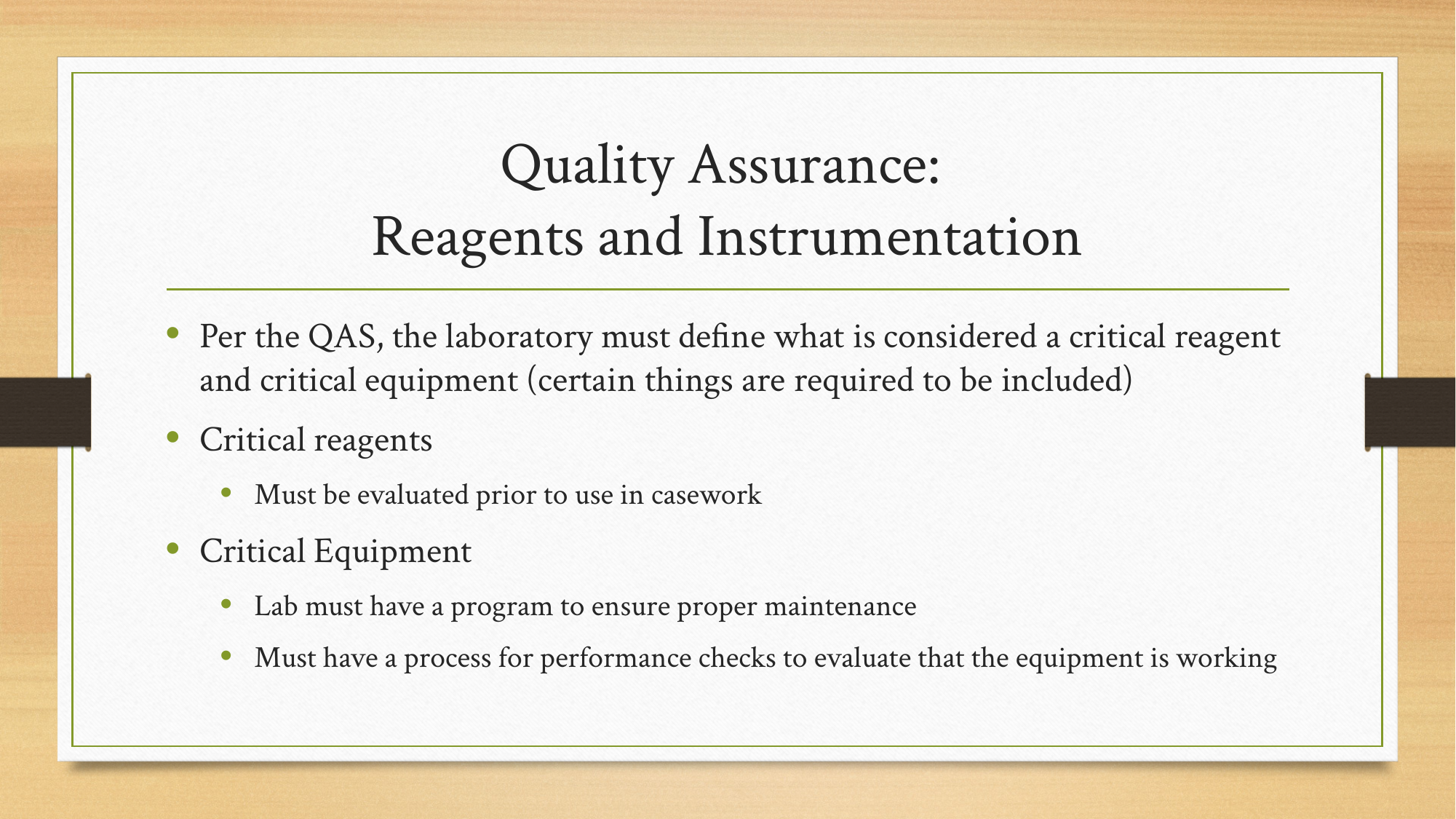

# Quality Assurance: Reagents and Instrumentation
Per the QAS, the laboratory must define what is considered a critical reagent and critical equipment (certain things are required to be included)
Critical reagents
Must be evaluated prior to use in casework
Critical Equipment
Lab must have a program to ensure proper maintenance
Must have a process for performance checks to evaluate that the equipment is working